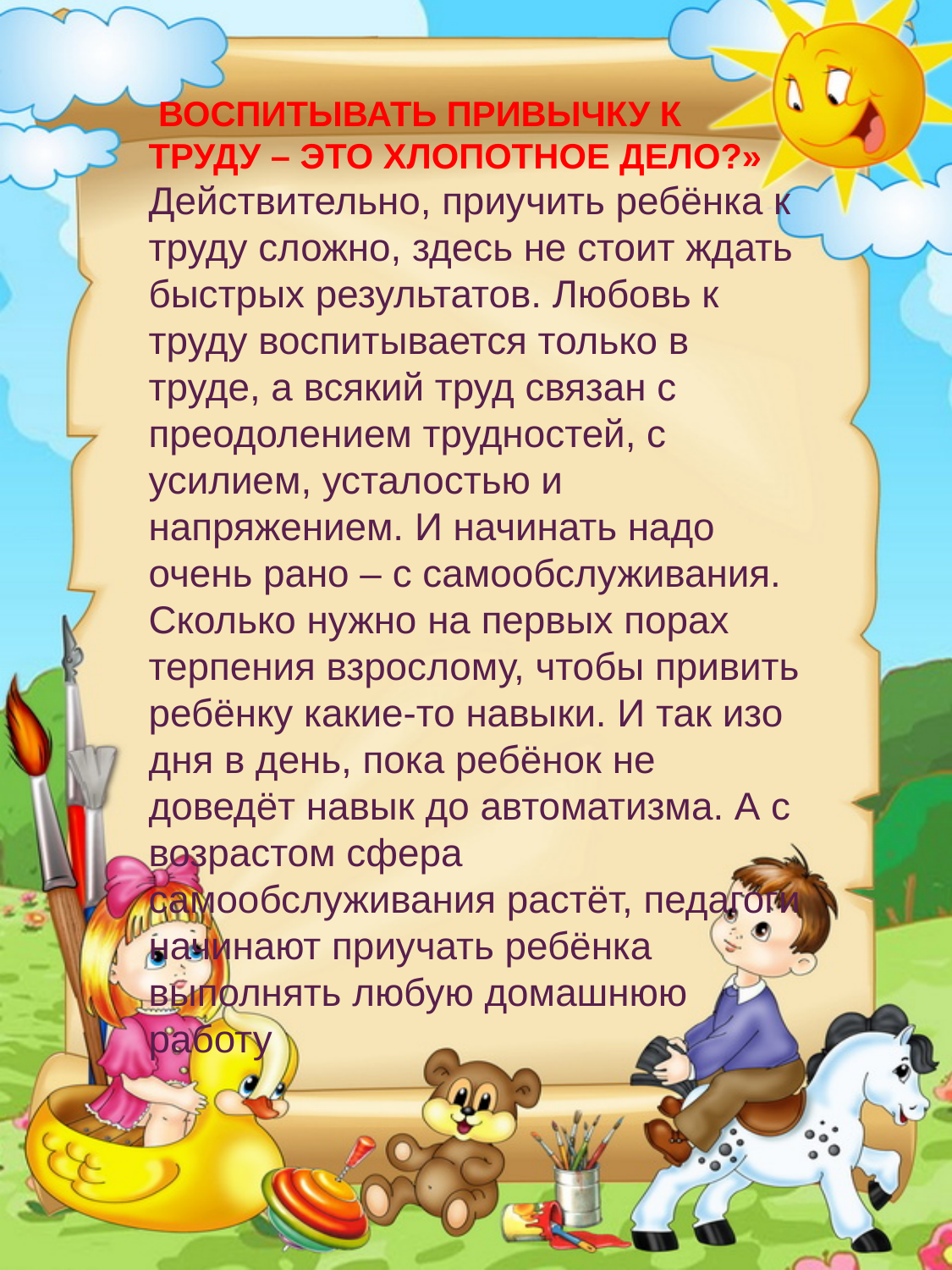

ВОСПИТЫВАТЬ ПРИВЫЧКУ К ТРУДУ – ЭТО ХЛОПОТНОЕ ДЕЛО?»
Действительно, приучить ребёнка к труду сложно, здесь не стоит ждать быстрых результатов. Любовь к труду воспитывается только в труде, а всякий труд связан с преодолением трудностей, с усилием, усталостью и напряжением. И начинать надо очень рано – с самообслуживания. Сколько нужно на первых порах терпения взрослому, чтобы привить ребёнку какие-то навыки. И так изо дня в день, пока ребёнок не доведёт навык до автоматизма. А с возрастом сфера самообслуживания растёт, педагоги начинают приучать ребёнка выполнять любую домашнюю работу